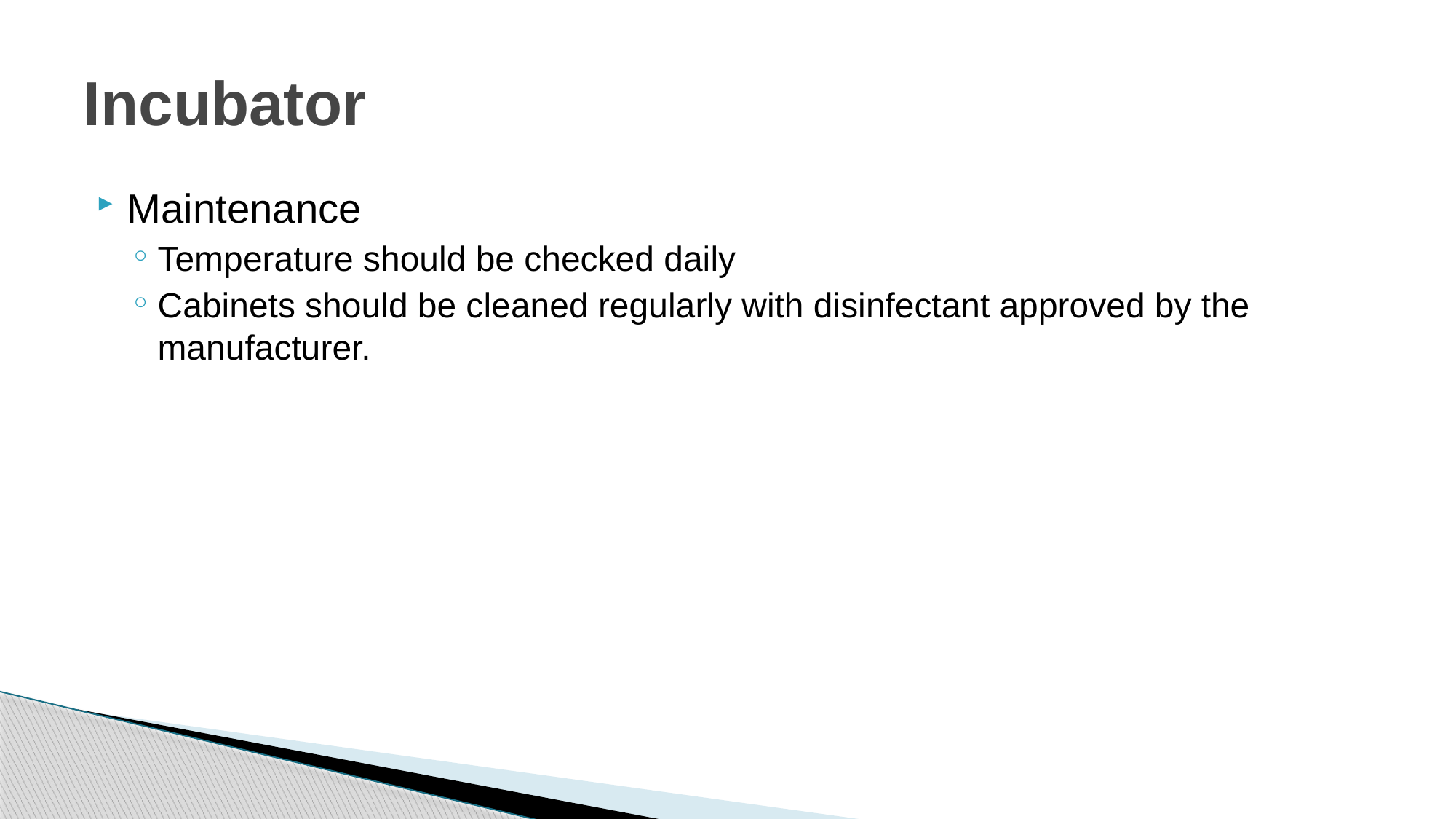

# Incubator
Maintenance
Temperature should be checked daily
Cabinets should be cleaned regularly with disinfectant approved by the manufacturer.